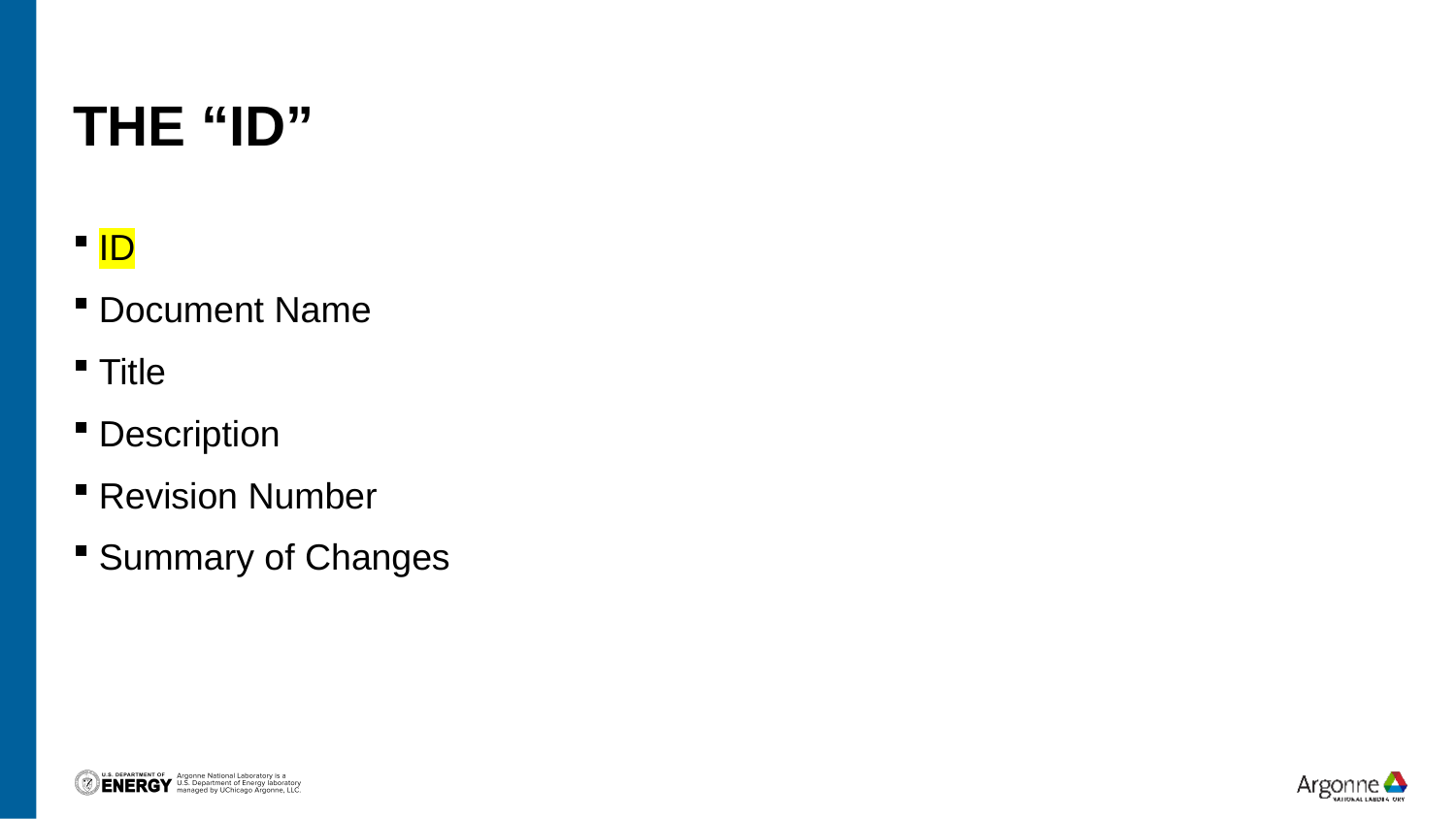

# the “id”
ID
Document Name
Title
Description
Revision Number
Summary of Changes